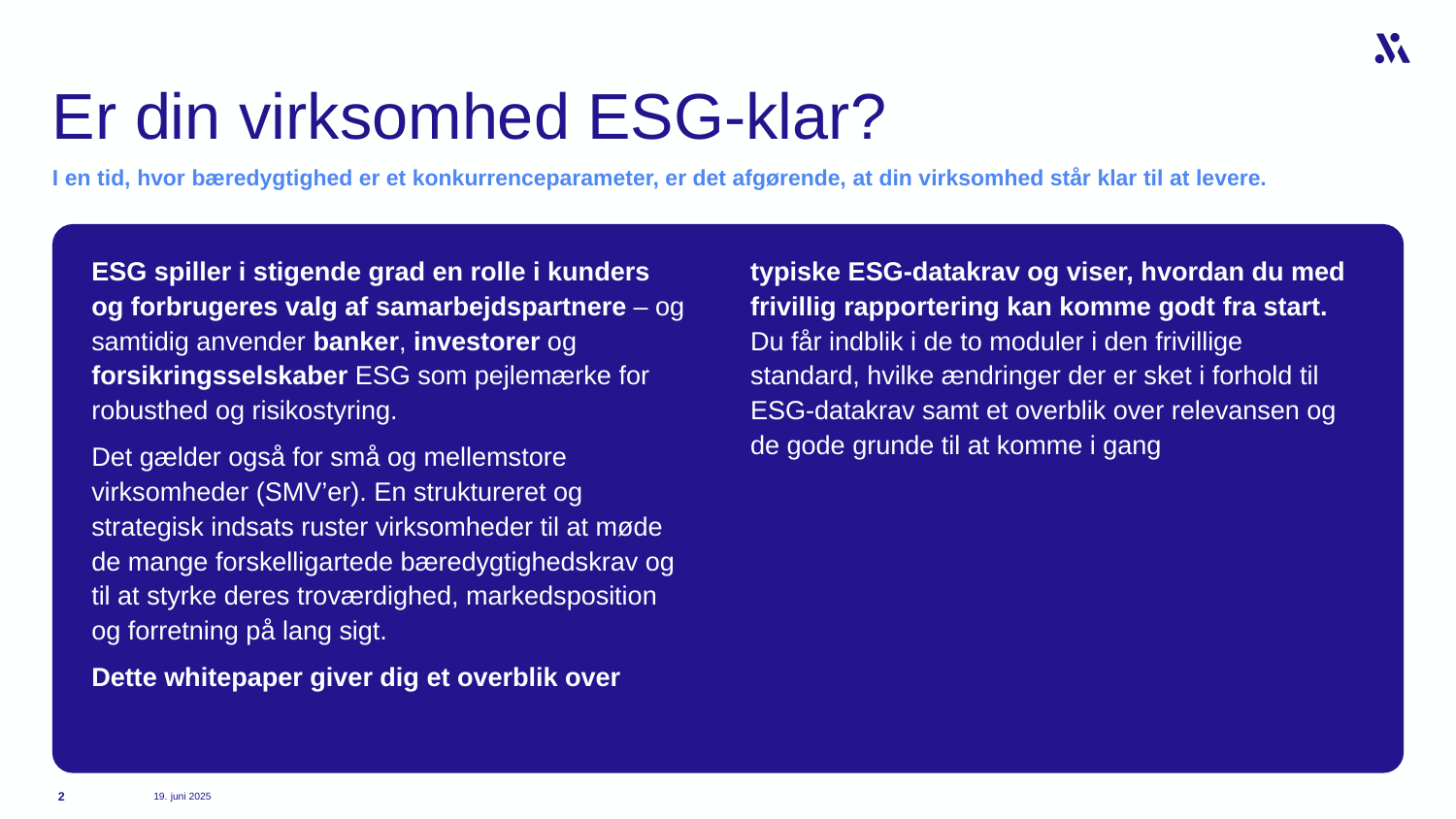

# Er din virksomhed ESG-klar?
I en tid, hvor bæredygtighed er et konkurrenceparameter, er det afgørende, at din virksomhed står klar til at levere.

ESG spiller i stigende grad en rolle i kunders og forbrugeres valg af samarbejdspartnere – og samtidig anvender banker, investorer og forsikringsselskaber ESG som pejlemærke for robusthed og risikostyring.
Det gælder også for små og mellemstore virksomheder (SMV’er). En struktureret og strategisk indsats ruster virksomheder til at møde de mange forskelligartede bæredygtighedskrav og til at styrke deres troværdighed, markedsposition og forretning på lang sigt.
Dette whitepaper giver dig et overblik over typiske ESG-datakrav og viser, hvordan du med frivillig rapportering kan komme godt fra start.
Du får indblik i de to moduler i den frivillige standard, hvilke ændringer der er sket i forhold til ESG-datakrav samt et overblik over relevansen og de gode grunde til at komme i gang
2
19. juni 2025